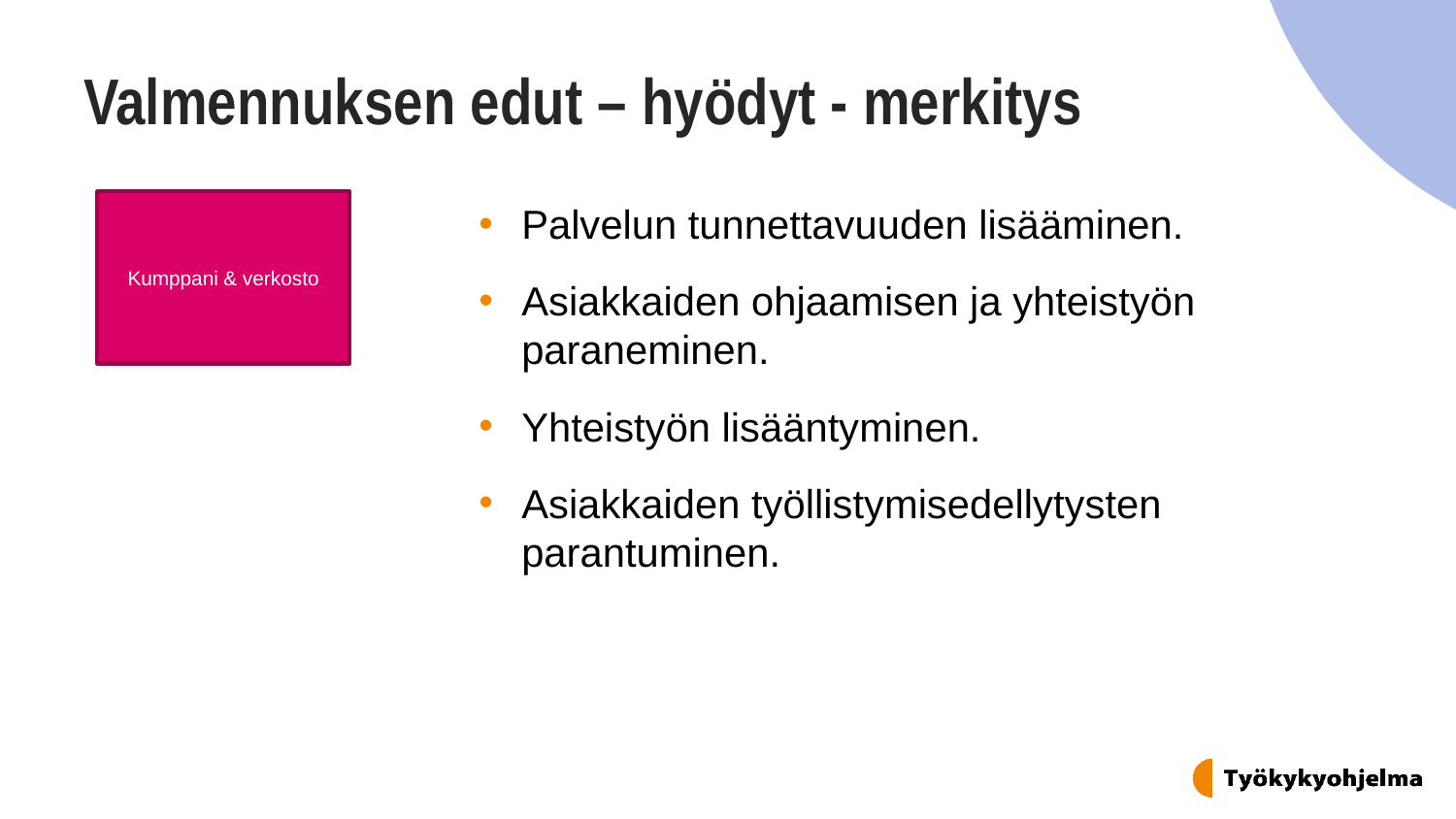

# Valmennuksen edut – hyödyt - merkitys
Kumppani & verkosto
Palvelun tunnettavuuden lisääminen.
Asiakkaiden ohjaamisen ja yhteistyön paraneminen.
Yhteistyön lisääntyminen.
Asiakkaiden työllistymisedellytysten parantuminen.